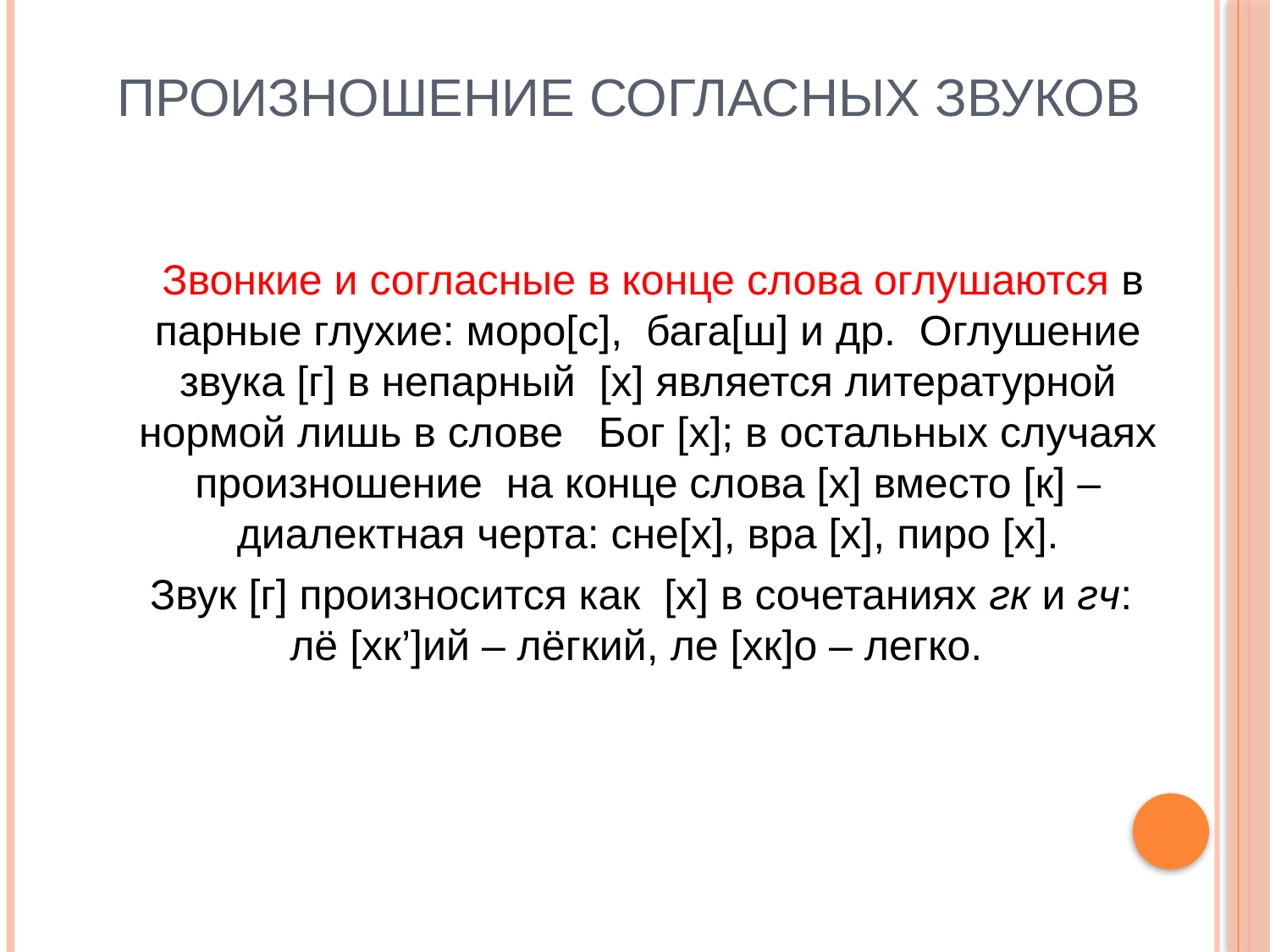

# Произношение согласных звуков
    Звонкие и согласные в конце слова оглушаются в парные глухие: моро[с],  бага[ш] и др.  Оглушение звука [г] в непарный  [х] является литературной нормой лишь в слове   Бог [х]; в остальных случаях произношение  на конце слова [х] вместо [к] – диалектная черта: сне[х], вра [х], пиро [х].
    Звук [г] произносится как  [х] в сочетаниях гк и гч:   лё [хк’]ий – лёгкий, ле [хк]о – легко.